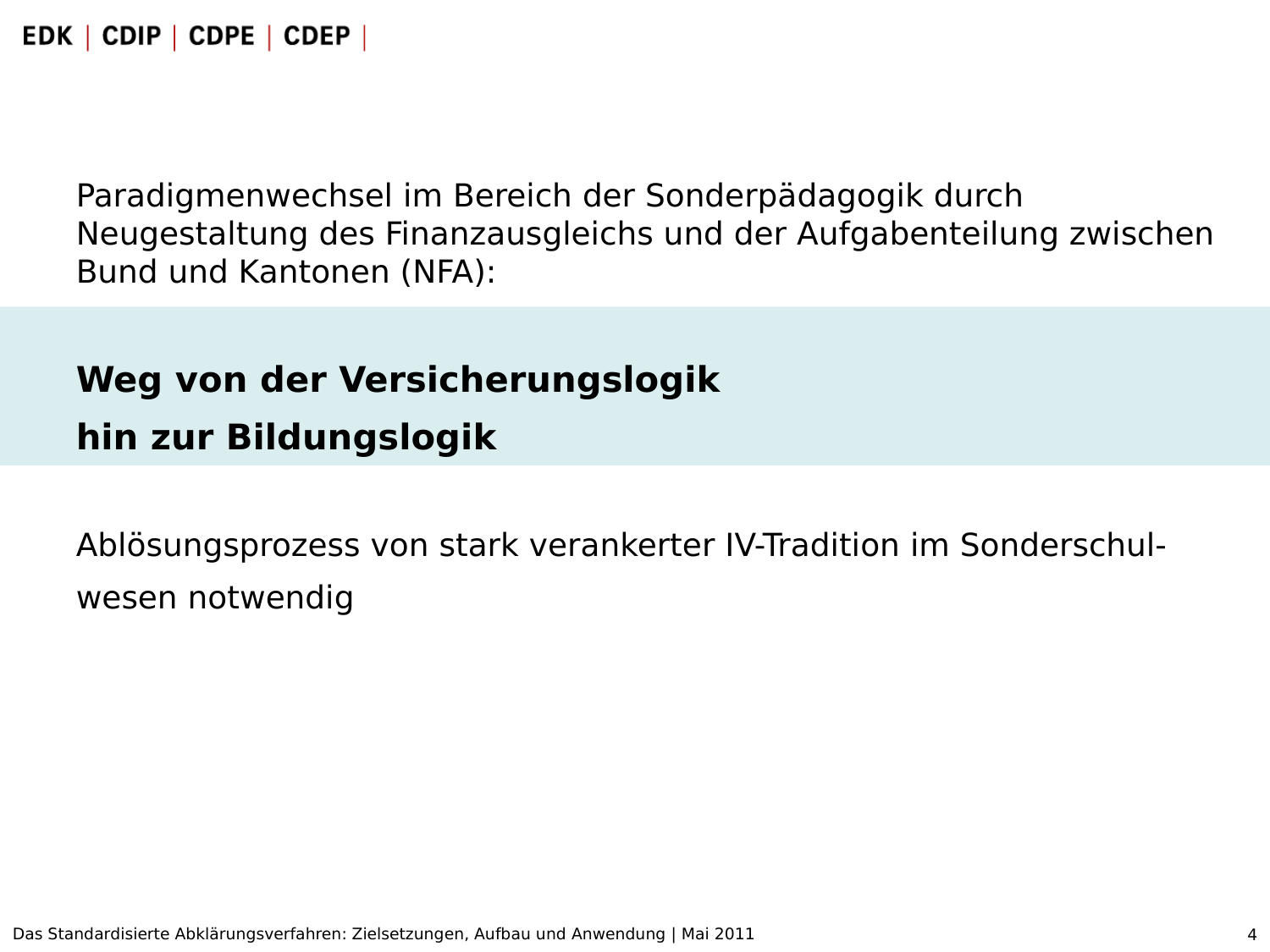

Paradigmenwechsel im Bereich der Sonderpädagogik durch Neugestaltung des Finanzausgleichs und der Aufgabenteilung zwischen Bund und Kantonen (NFA):

Weg von der Versicherungslogik
hin zur Bildungslogik

Ablösungsprozess von stark verankerter IV-Tradition im Sonderschul-
wesen notwendig